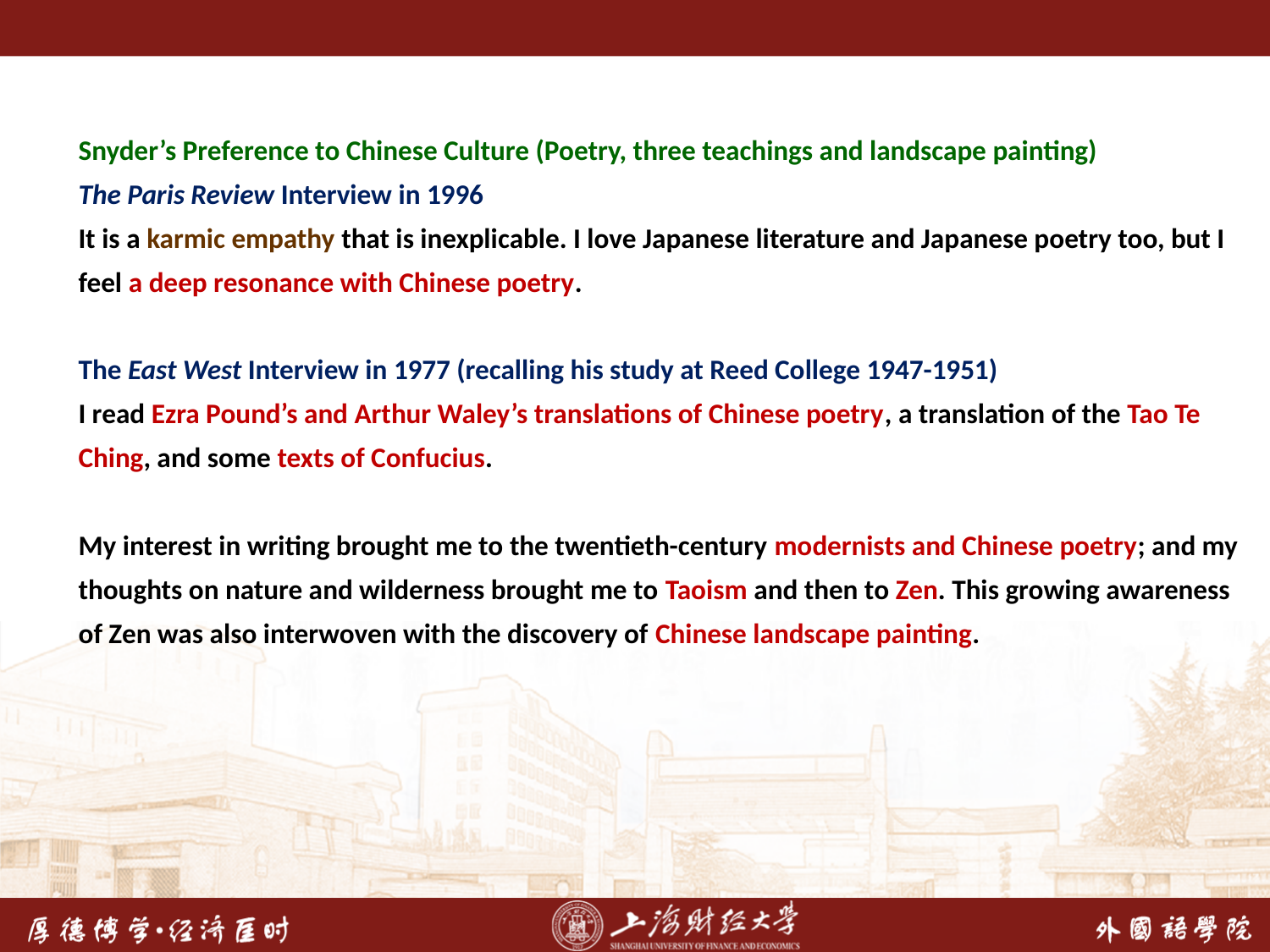

Snyder’s Preference to Chinese Culture (Poetry, three teachings and landscape painting)
The Paris Review Interview in 1996
It is a karmic empathy that is inexplicable. I love Japanese literature and Japanese poetry too, but I feel a deep resonance with Chinese poetry.

The East West Interview in 1977 (recalling his study at Reed College 1947-1951)
I read Ezra Pound’s and Arthur Waley’s translations of Chinese poetry, a translation of the Tao Te Ching, and some texts of Confucius.

My interest in writing brought me to the twentieth-century modernists and Chinese poetry; and my thoughts on nature and wilderness brought me to Taoism and then to Zen. This growing awareness of Zen was also interwoven with the discovery of Chinese landscape painting.